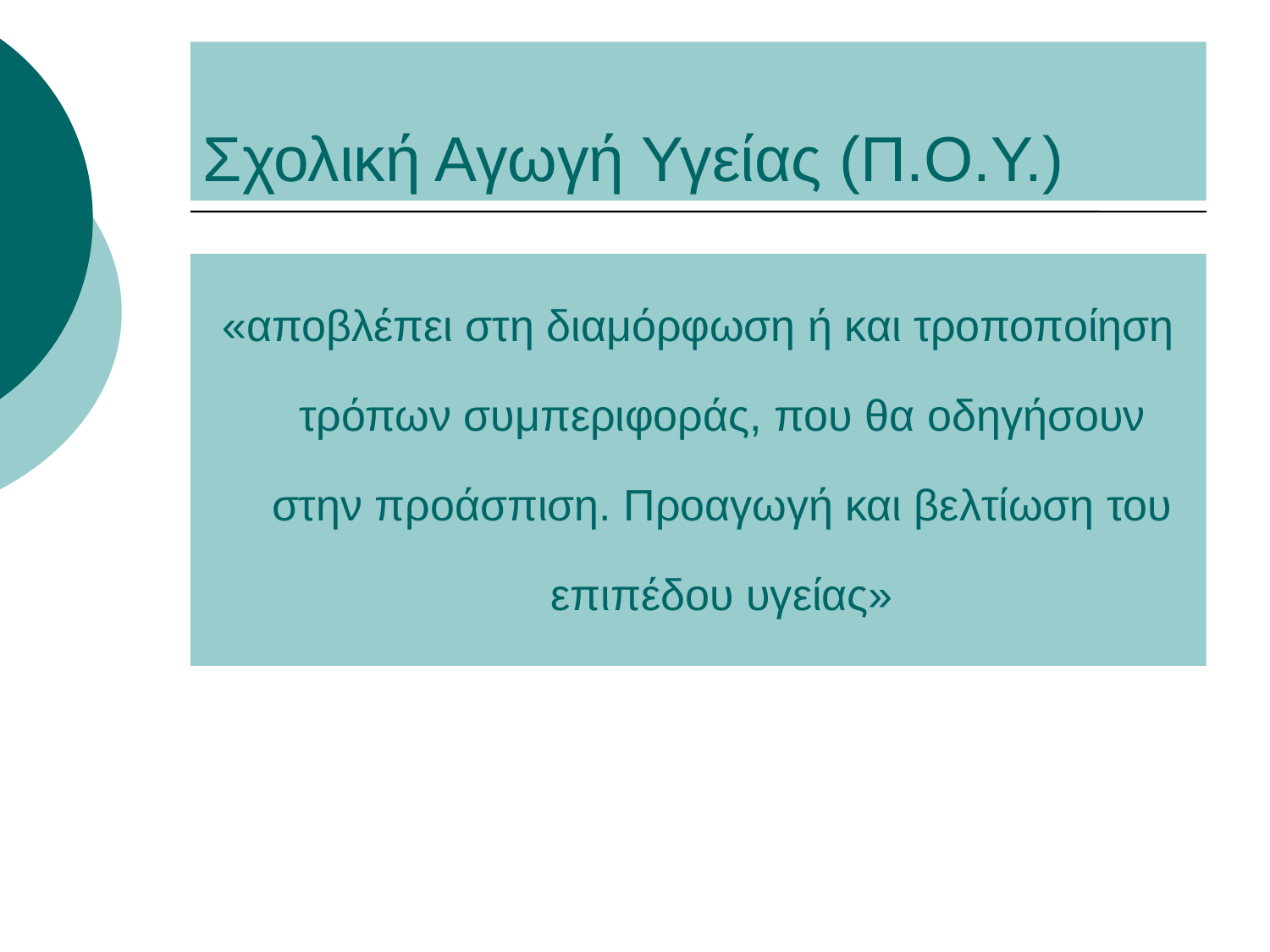

# Σχολική Αγωγή Υγείας (Π.Ο.Υ.)
«αποβλέπει στη διαμόρφωση ή και τροποποίηση τρόπων συμπεριφοράς, που θα οδηγήσουν στην προάσπιση. Προαγωγή και βελτίωση του επιπέδου υγείας»